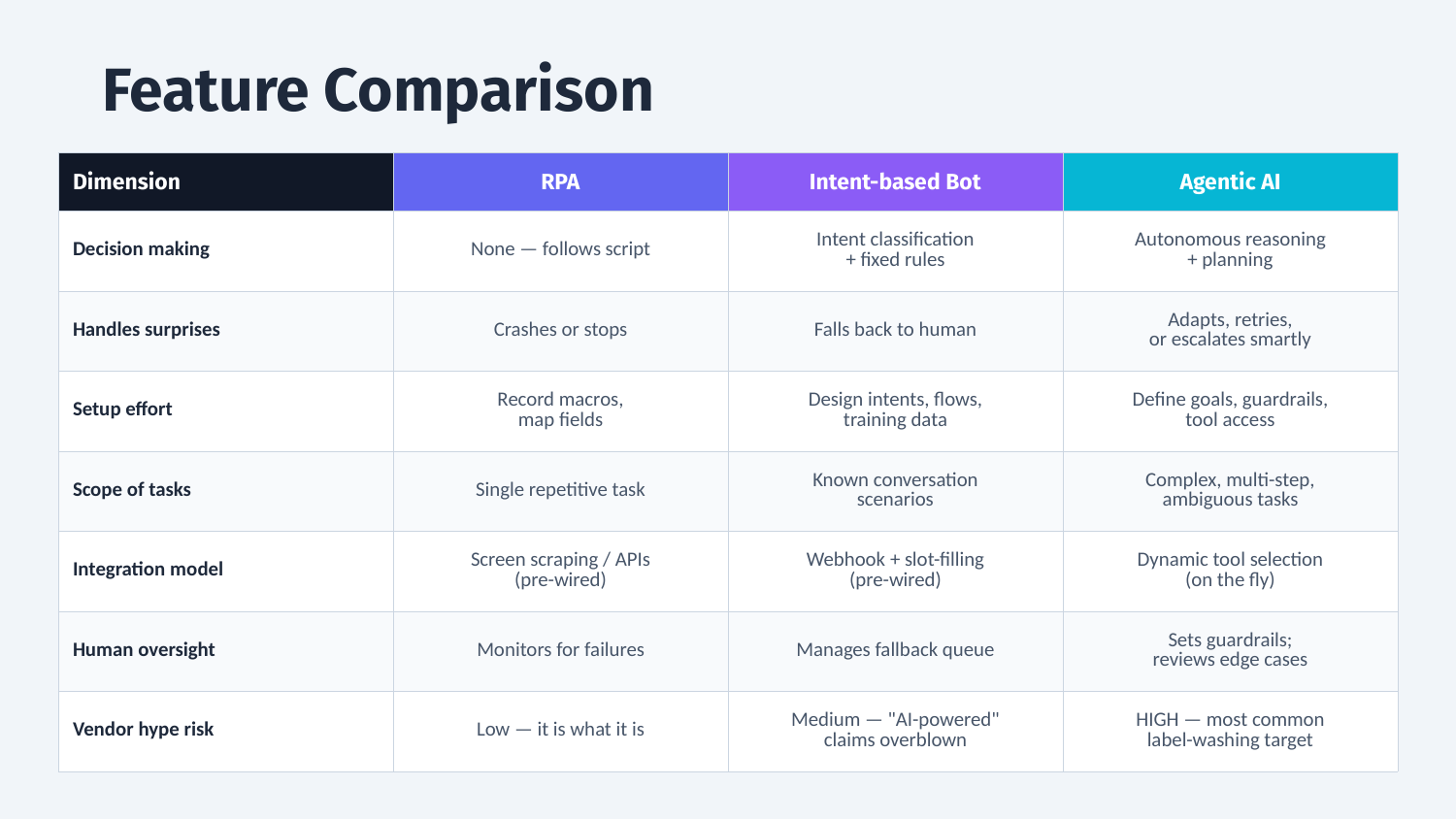

Feature Comparison
| Dimension | RPA | Intent-based Bot | Agentic AI |
| --- | --- | --- | --- |
| Decision making | None — follows script | Intent classification + fixed rules | Autonomous reasoning + planning |
| Handles surprises | Crashes or stops | Falls back to human | Adapts, retries, or escalates smartly |
| Setup effort | Record macros, map fields | Design intents, flows, training data | Define goals, guardrails, tool access |
| Scope of tasks | Single repetitive task | Known conversation scenarios | Complex, multi-step, ambiguous tasks |
| Integration model | Screen scraping / APIs (pre-wired) | Webhook + slot-filling (pre-wired) | Dynamic tool selection (on the fly) |
| Human oversight | Monitors for failures | Manages fallback queue | Sets guardrails; reviews edge cases |
| Vendor hype risk | Low — it is what it is | Medium — "AI-powered" claims overblown | HIGH — most common label-washing target |